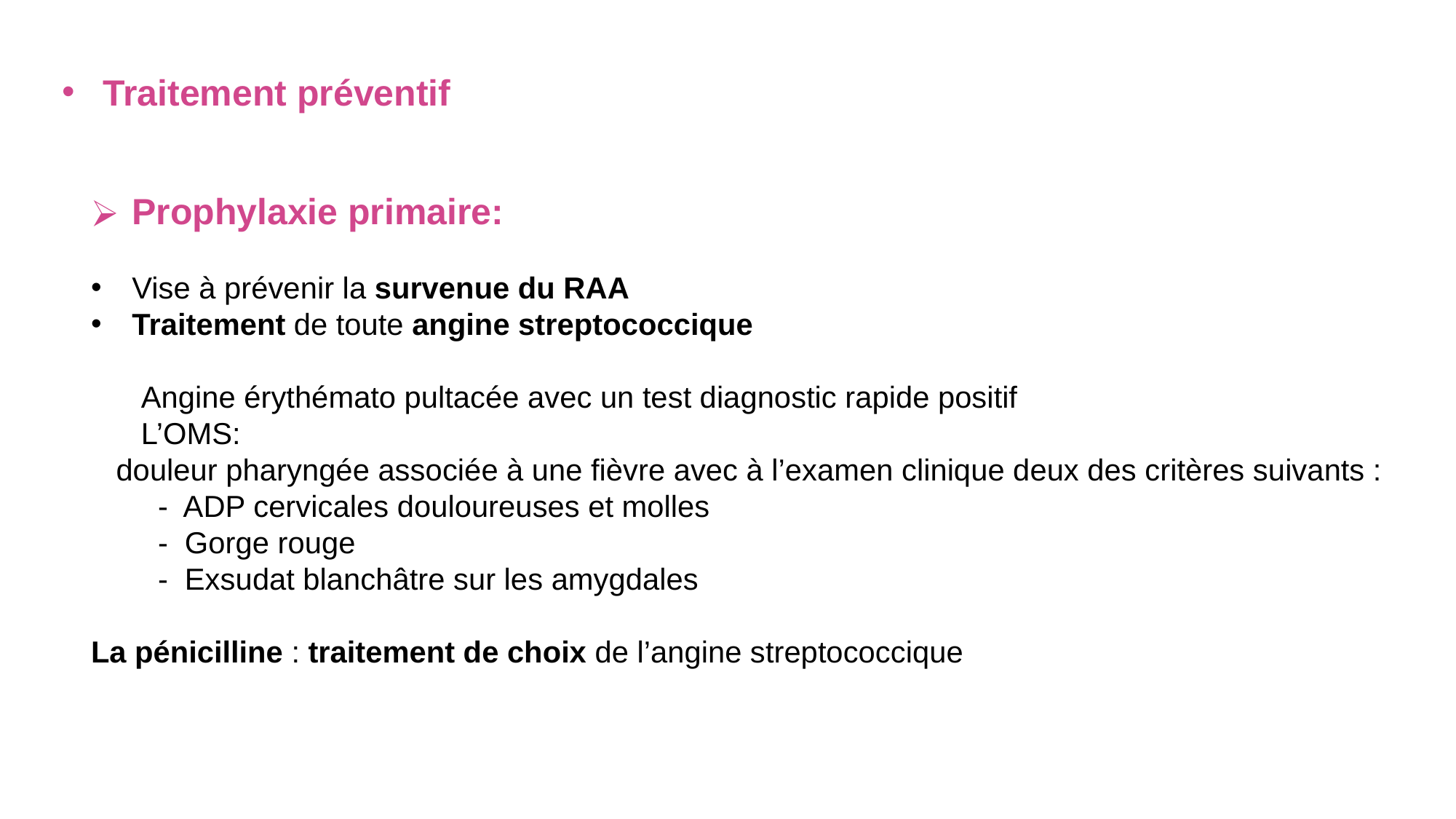

Traitement préventif
Prophylaxie primaire:

Vise à prévenir la survenue du RAA
Traitement de toute angine streptococcique

      Angine érythémato pultacée avec un test diagnostic rapide positif
      L’OMS:
   douleur pharyngée associée à une fièvre avec à l’examen clinique deux des critères suivants :
        -  ADP cervicales douloureuses et molles
        -  Gorge rouge
        -  Exsudat blanchâtre sur les amygdales

La pénicilline : traitement de choix de l’angine streptococcique